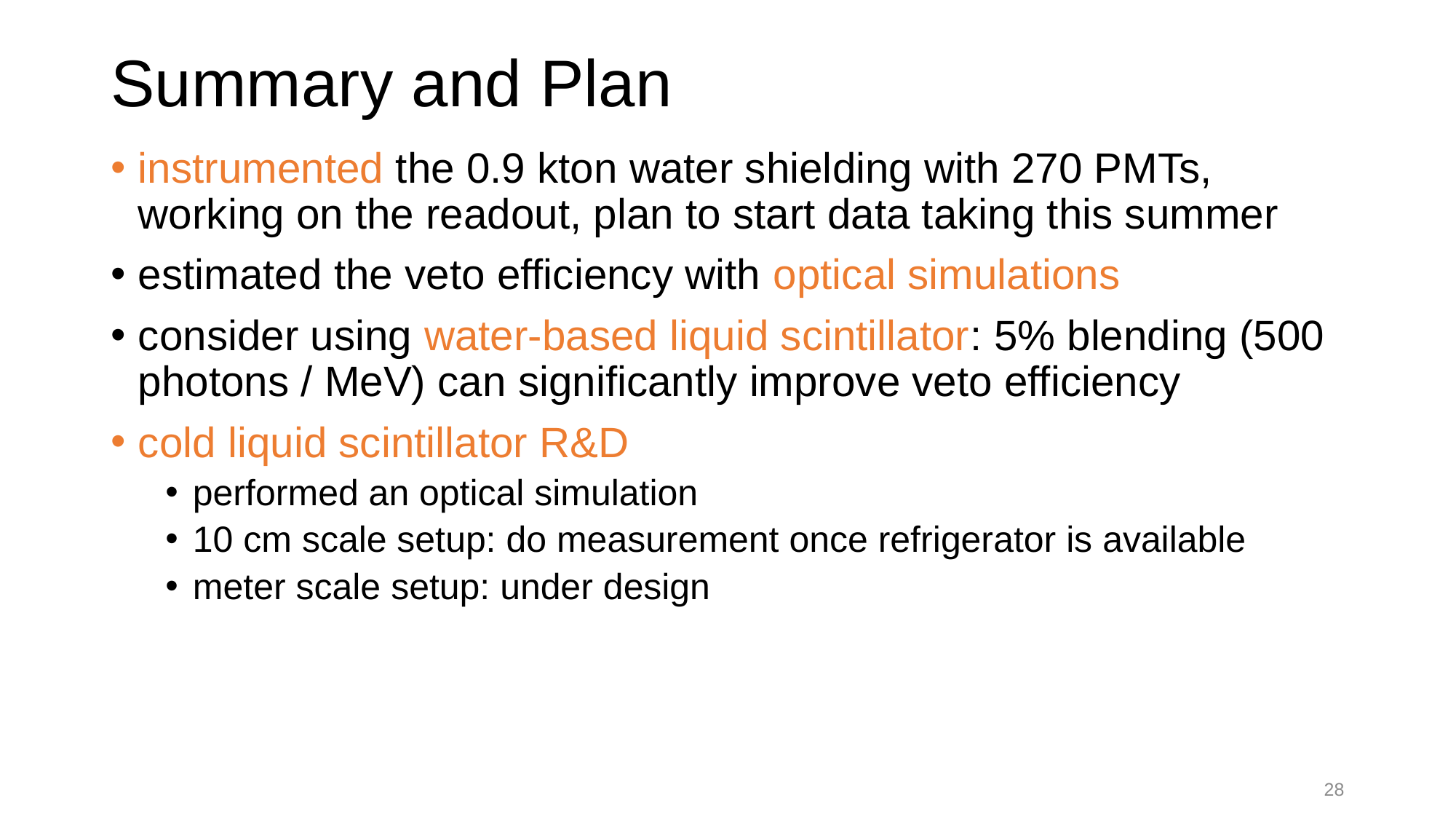

# Summary and Plan
instrumented the 0.9 kton water shielding with 270 PMTs, working on the readout, plan to start data taking this summer
estimated the veto efficiency with optical simulations
consider using water-based liquid scintillator: 5% blending (500 photons / MeV) can significantly improve veto efficiency
cold liquid scintillator R&D
performed an optical simulation
10 cm scale setup: do measurement once refrigerator is available
meter scale setup: under design
28